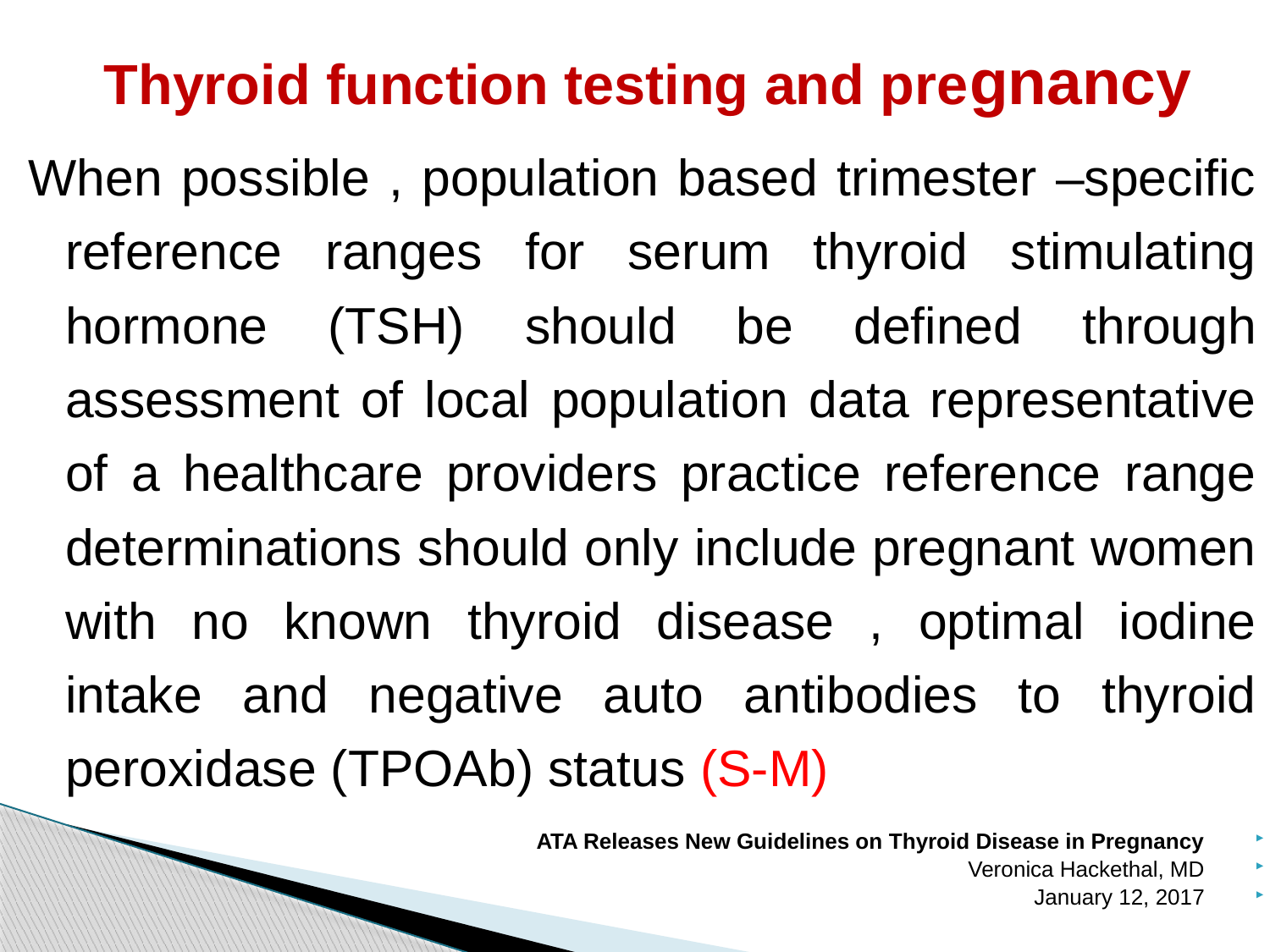

# Thyroid function testing and pregnancy
When possible , population based trimester –specific reference ranges for serum thyroid stimulating hormone (TSH) should be defined through assessment of local population data representative of a healthcare providers practice reference range determinations should only include pregnant women with no known thyroid disease , optimal iodine intake and negative auto antibodies to thyroid peroxidase (TPOAb) status (S-M)

ATA Releases New Guidelines on Thyroid Disease in Pregnancy
Veronica Hackethal, MD
January 12, 2017